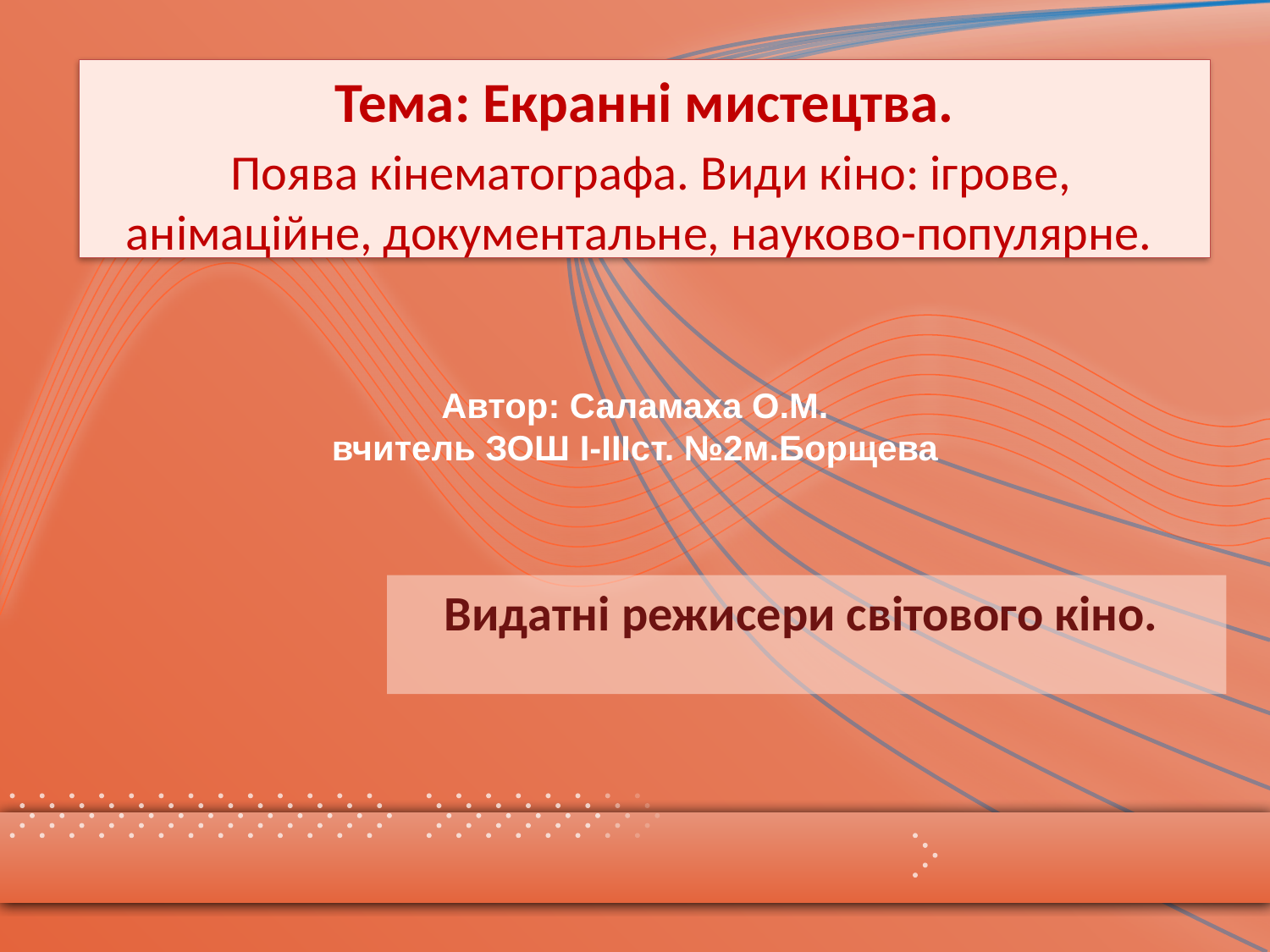

# Тема: Екранні мистецтва. Поява кінематографа. Види кіно: ігрове, анімаційне, документальне, науково-популярне.

Автор: Саламаха О.М.
вчитель ЗОШ I-IIIст. №2м.Борщева
Видатні режисери світового кіно.